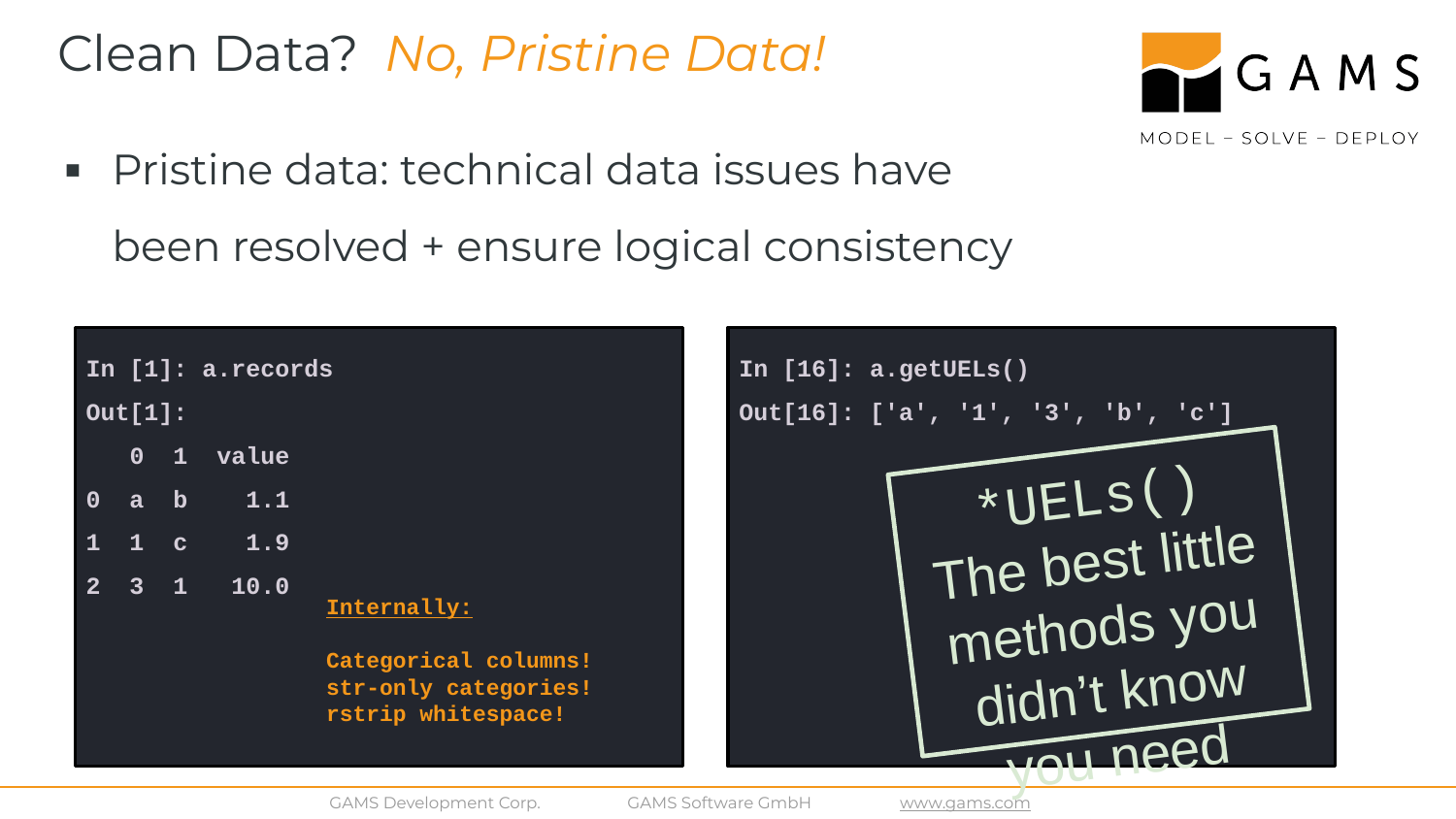

# Clean Data?  No, Pristine Data!
Pristine data: technical data issues have been resolved + ensure logical consistency
In [1]: a.records
Out[1]:
   0  1  value
0  a  b    1.1
1  1  c    1.9
2  3  1   10.0

In [16]: a.getUELs()
Out[16]: ['a', '1', '3', 'b', 'c']

*UELs()
The best little methods you didn’t know you need
Internally:

Categorical columns!
str-only categories!
rstrip whitespace!